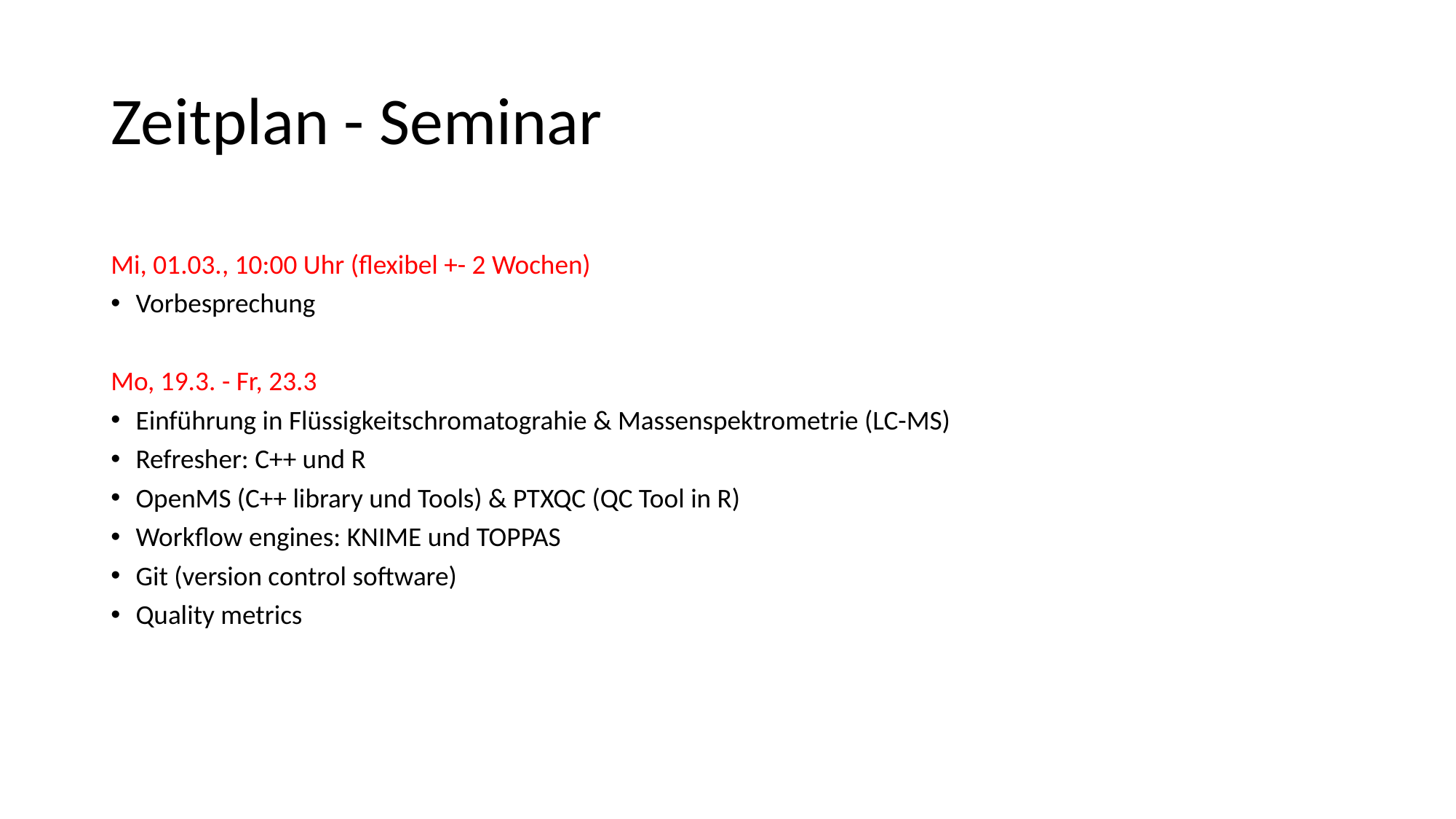

# Zeitplan - Seminar

Mi, 01.03., 10:00 Uhr (flexibel +- 2 Wochen)
Vorbesprechung

Mo, 19.3. - Fr, 23.3
Einführung in Flüssigkeitschromatograhie & Massenspektrometrie (LC-MS)
Refresher: C++ und R
OpenMS (C++ library und Tools) & PTXQC (QC Tool in R)
Workflow engines: KNIME und TOPPAS
Git (version control software)
Quality metrics